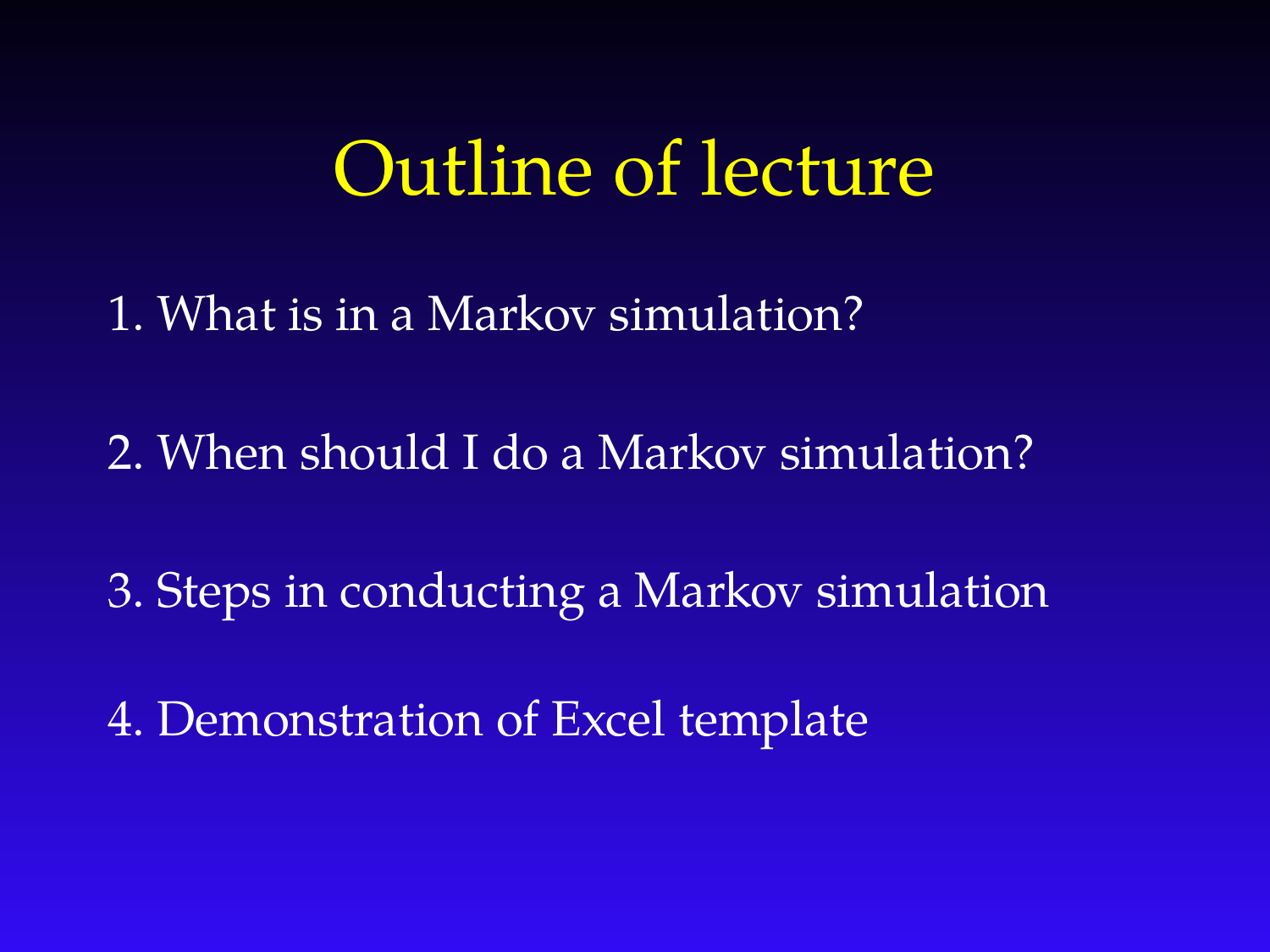

# Outline of lecture
1. What is in a Markov simulation?

2. When should I do a Markov simulation?

3. Steps in conducting a Markov simulation
4. Demonstration of Excel template